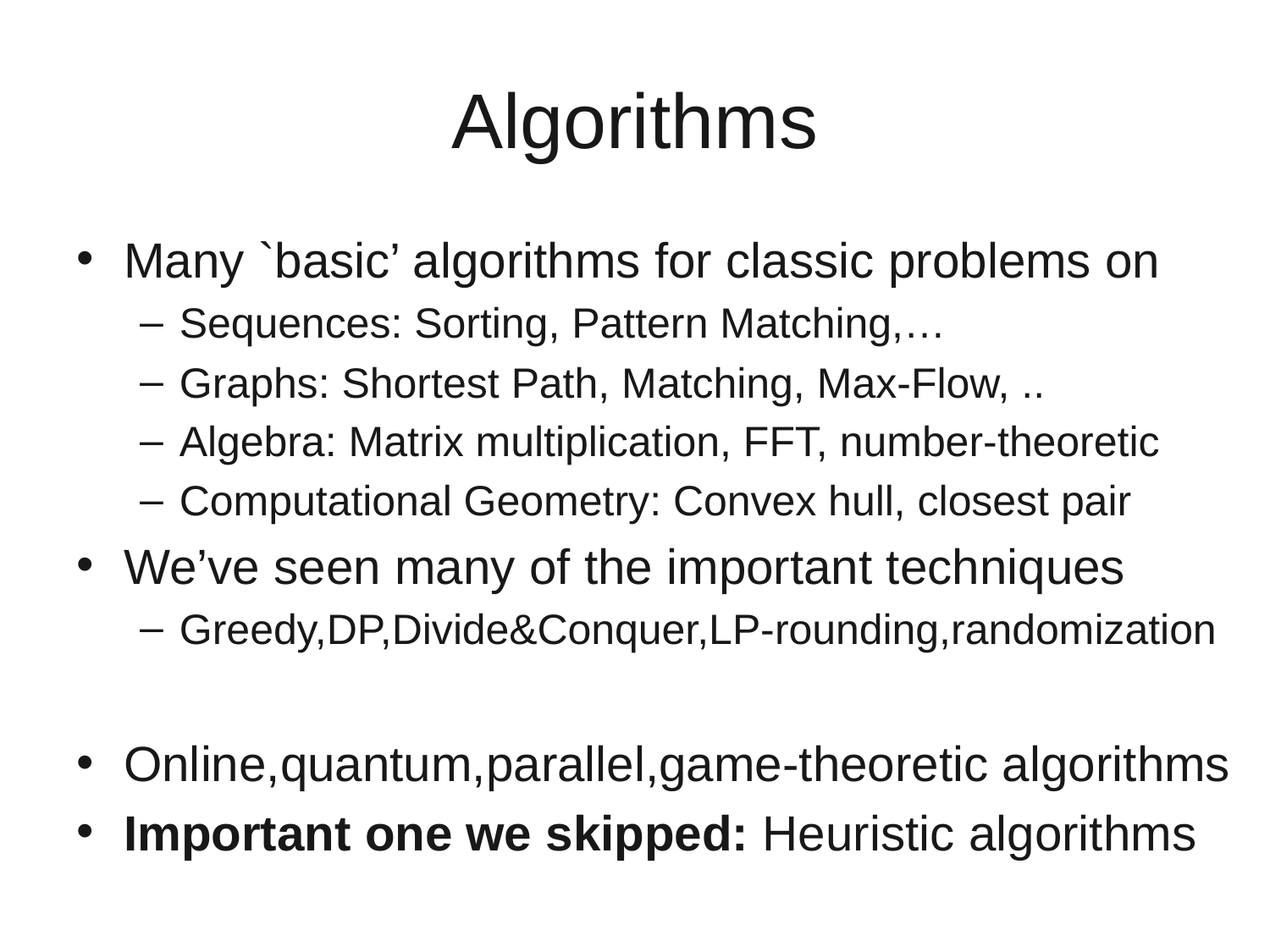

# Algorithms
Many `basic’ algorithms for classic problems on
Sequences: Sorting, Pattern Matching,…
Graphs: Shortest Path, Matching, Max-Flow, ..
Algebra: Matrix multiplication, FFT, number-theoretic
Computational Geometry: Convex hull, closest pair
We’ve seen many of the important techniques
Greedy,DP,Divide&Conquer,LP-rounding,randomization

Online,quantum,parallel,game-theoretic algorithms
Important one we skipped: Heuristic algorithms